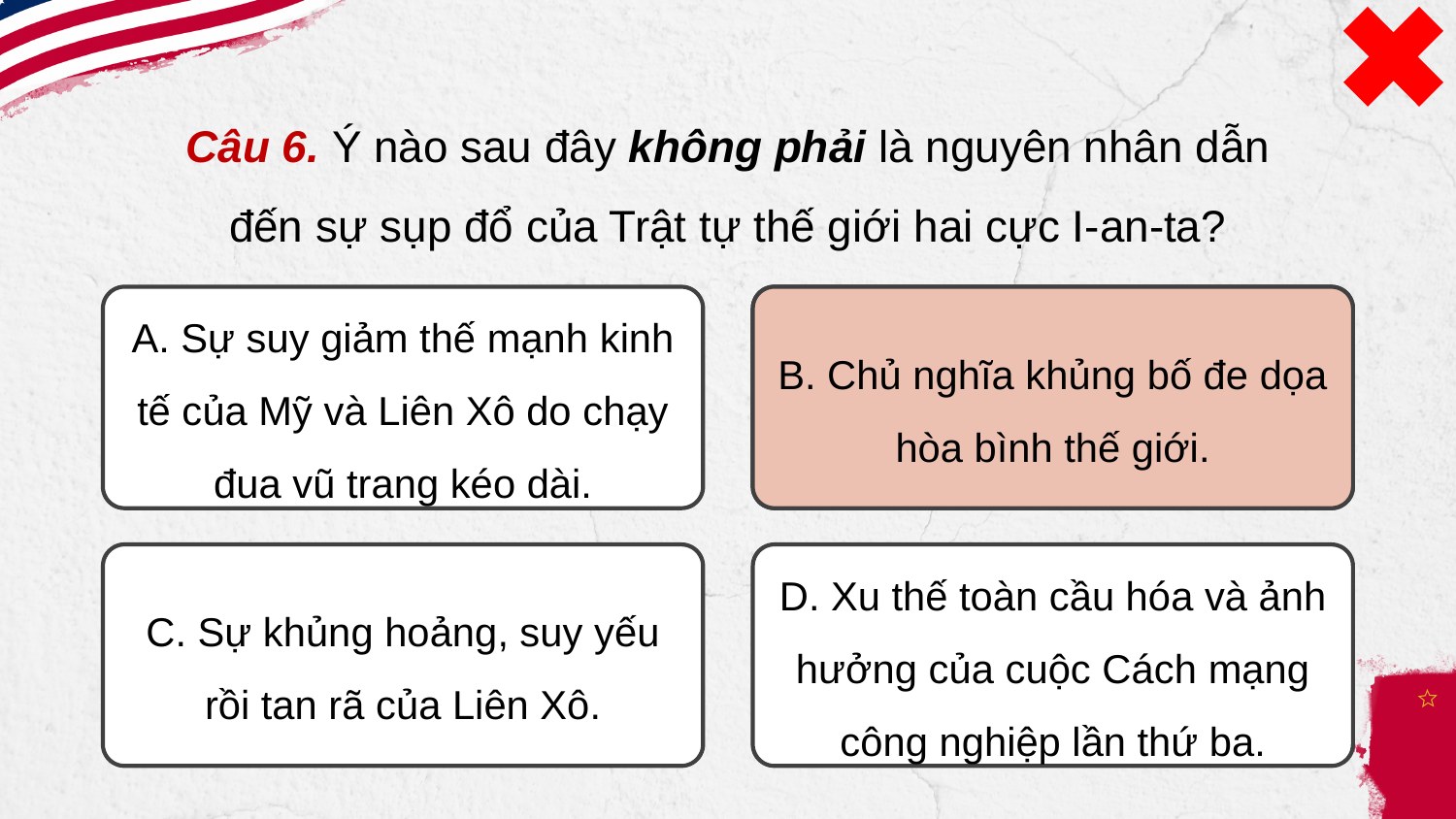

Câu 6. Ý nào sau đây không phải là nguyên nhân dẫn đến sự sụp đổ của Trật tự thế giới hai cực I-an-ta?
B. Chủ nghĩa khủng bố đe dọa hòa bình thế giới.
A. Sự suy giảm thế mạnh kinh tế của Mỹ và Liên Xô do chạy đua vũ trang kéo dài.
B. Chủ nghĩa khủng bố đe dọa hòa bình thế giới.
C. Sự khủng hoảng, suy yếu rồi tan rã của Liên Xô.
D. Xu thế toàn cầu hóa và ảnh hưởng của cuộc Cách mạng công nghiệp lần thứ ba.